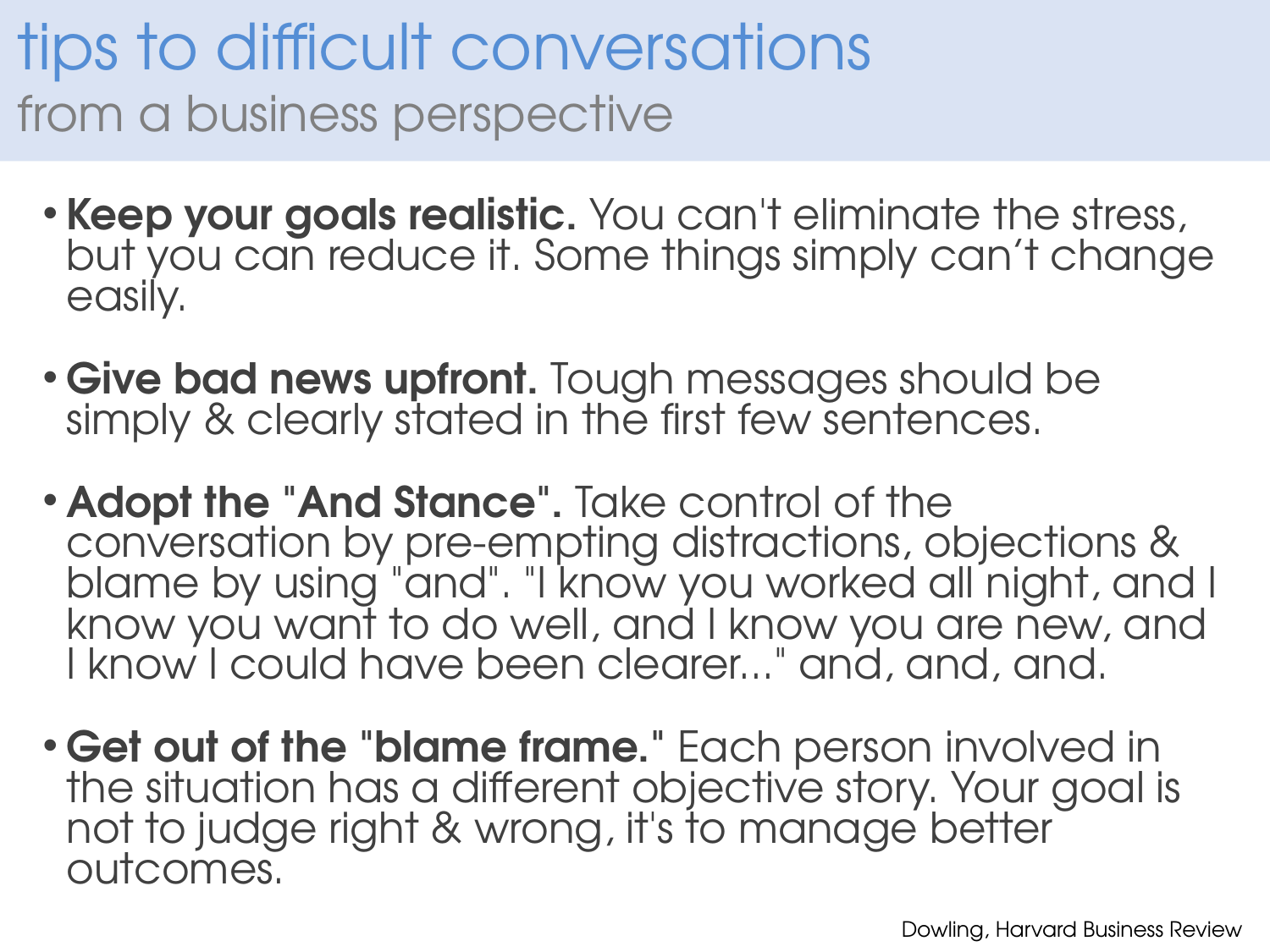

tips to difficult conversations
from a business perspective
Keep your goals realistic. You can't eliminate the stress, but you can reduce it. Some things simply can’t change easily.
Give bad news upfront. Tough messages should be simply & clearly stated in the first few sentences.
Adopt the "And Stance". Take control of the conversation by pre-empting distractions, objections & blame by using "and". "I know you worked all night, and I know you want to do well, and I know you are new, and I know I could have been clearer..." and, and, and.
Get out of the "blame frame." Each person involved in the situation has a different objective story. Your goal is not to judge right & wrong, it's to manage better outcomes.
Dowling, Harvard Business Review